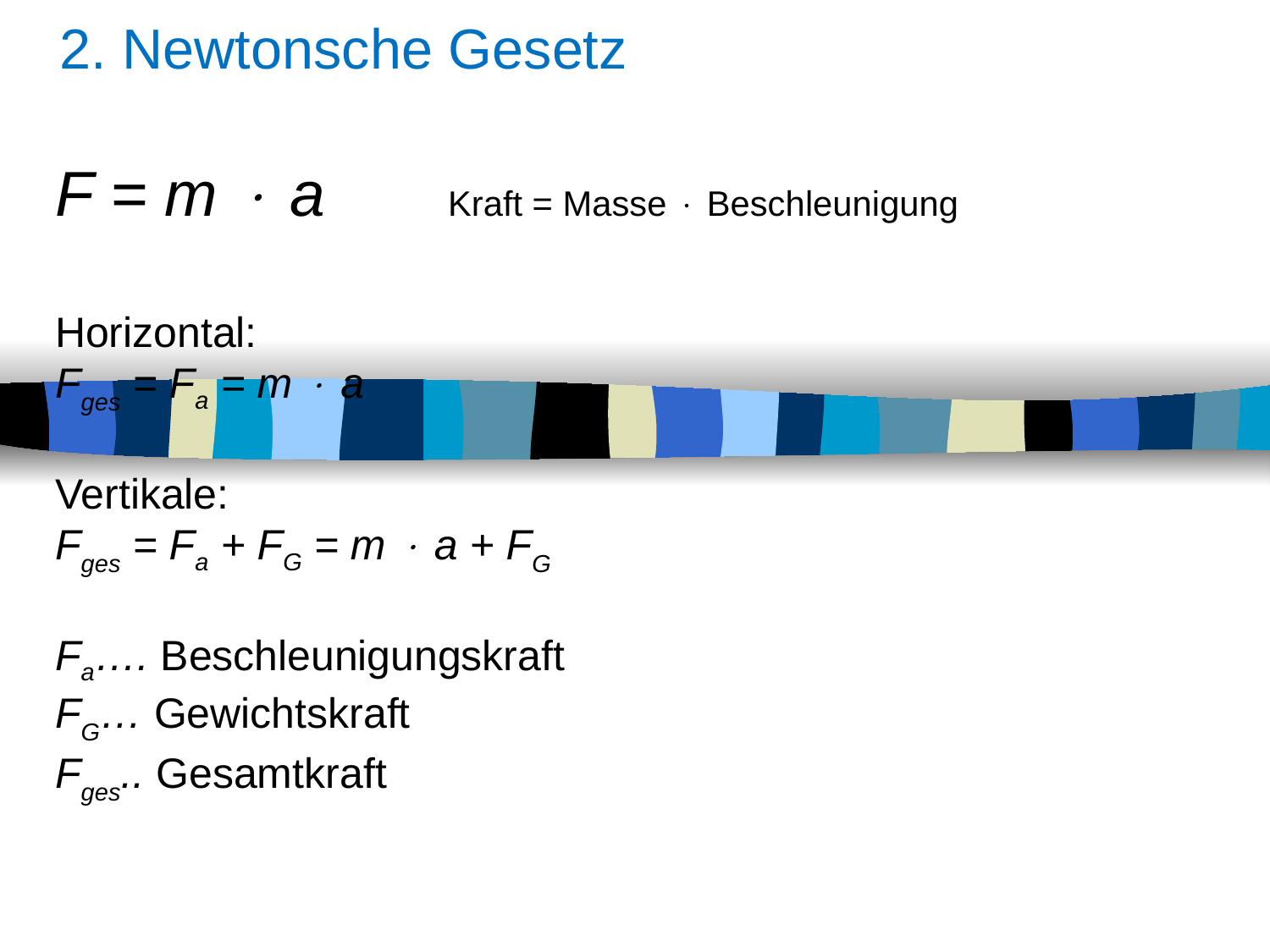

2. Newtonsche Gesetz
F = m ⋅ a       Kraft = Masse ⋅ Beschleunigung

Horizontal:
Fges = Fa = m ⋅ a

Vertikale:
Fges = Fa + FG = m ⋅ a + FG

Fa…. Beschleunigungskraft
FG… Gewichtskraft
Fges.. Gesamtkraft